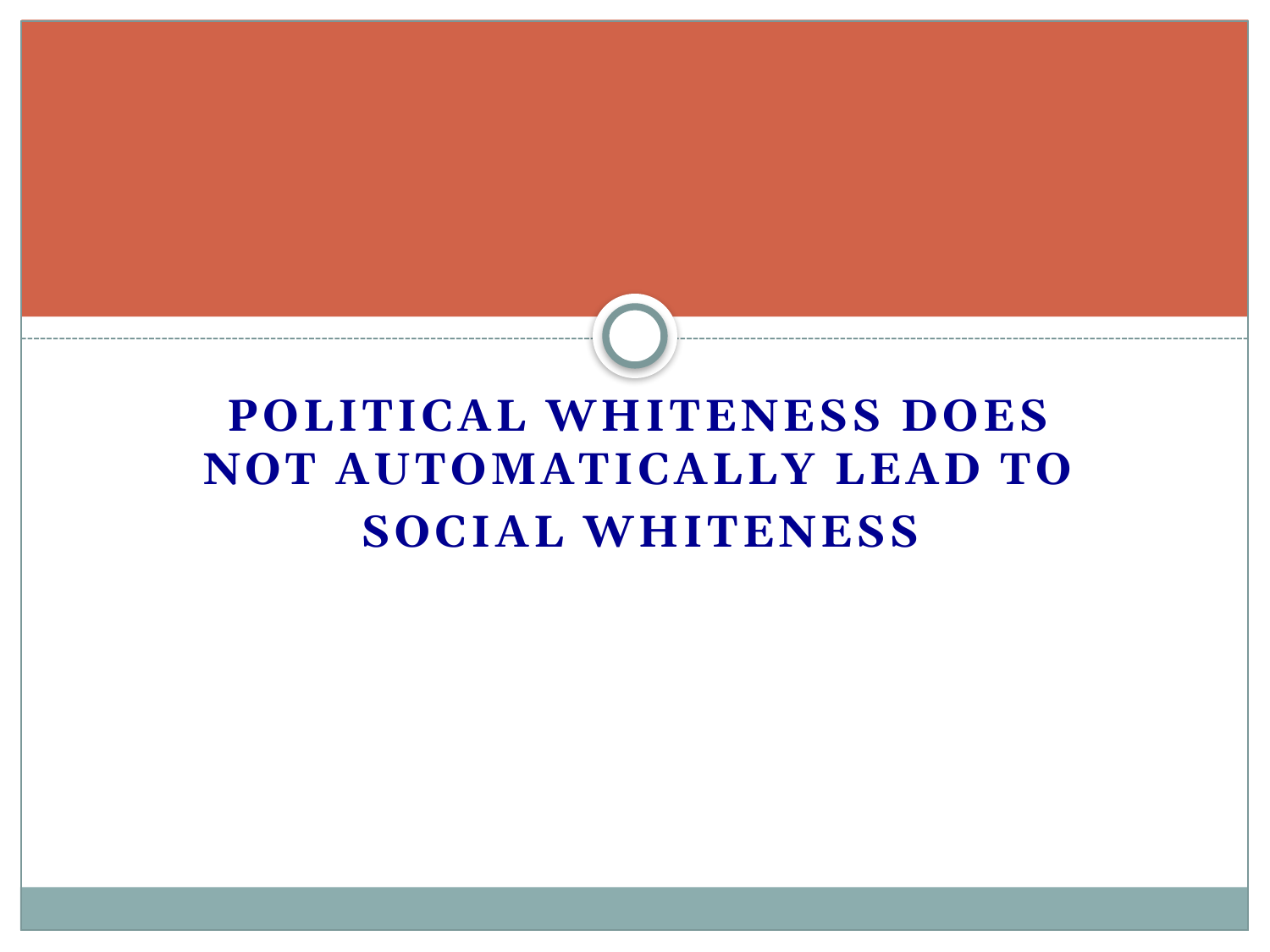

Political whiteness does not automatically lead to
social whiteness